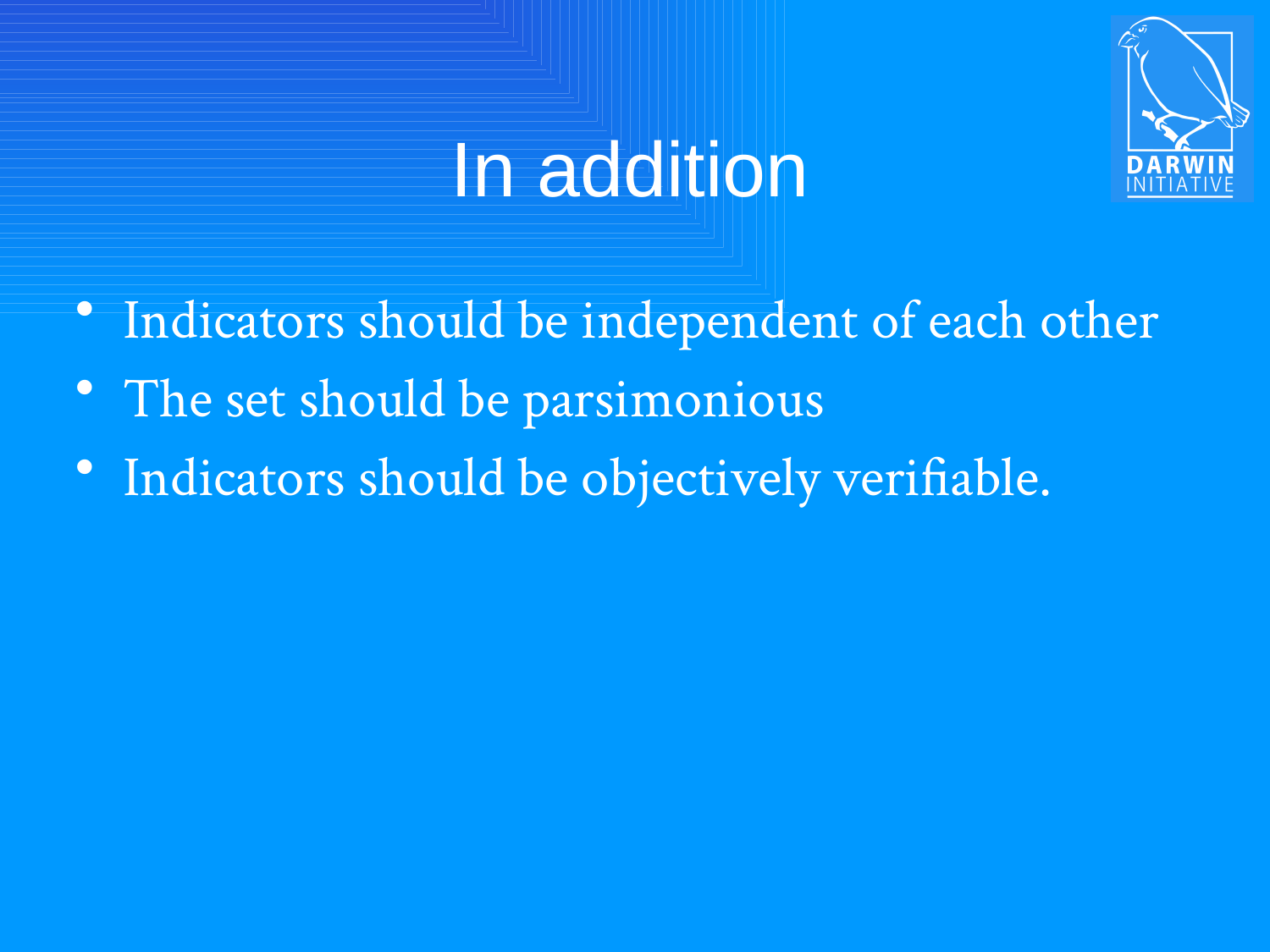

# In addition
Indicators should be independent of each other
The set should be parsimonious
Indicators should be objectively verifiable.